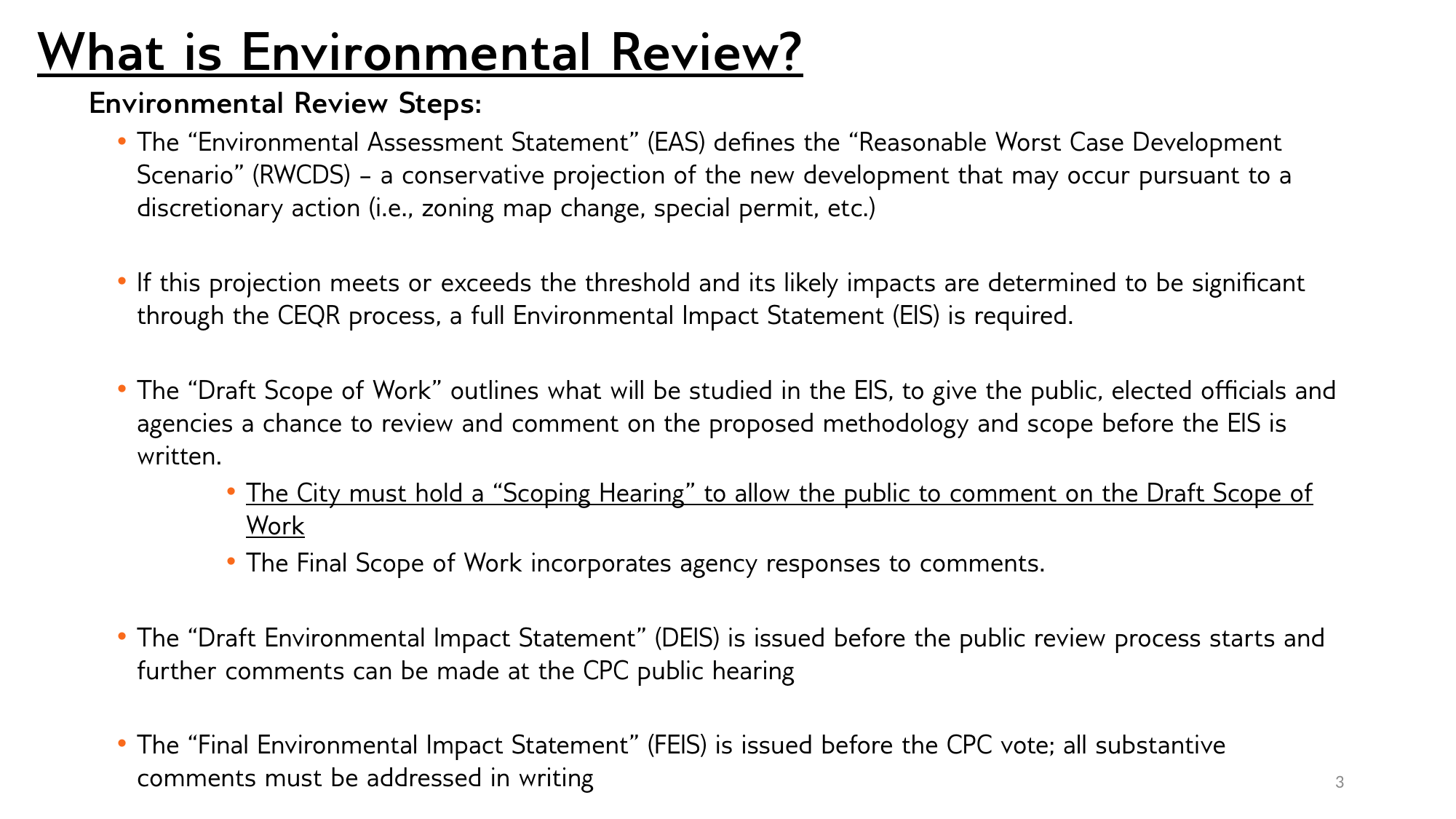

What is Environmental Review?

Environmental Review Steps:
The “Environmental Assessment Statement” (EAS) defines the “Reasonable Worst Case Development Scenario” (RWCDS) – a conservative projection of the new development that may occur pursuant to a discretionary action (i.e., zoning map change, special permit, etc.)

If this projection meets or exceeds the threshold and its likely impacts are determined to be significant through the CEQR process, a full Environmental Impact Statement (EIS) is required.

The “Draft Scope of Work” outlines what will be studied in the EIS, to give the public, elected officials and agencies a chance to review and comment on the proposed methodology and scope before the EIS is written.
The City must hold a “Scoping Hearing” to allow the public to comment on the Draft Scope of Work
The Final Scope of Work incorporates agency responses to comments.

The “Draft Environmental Impact Statement” (DEIS) is issued before the public review process starts and further comments can be made at the CPC public hearing

The “Final Environmental Impact Statement” (FEIS) is issued before the CPC vote; all substantive comments must be addressed in writing
3